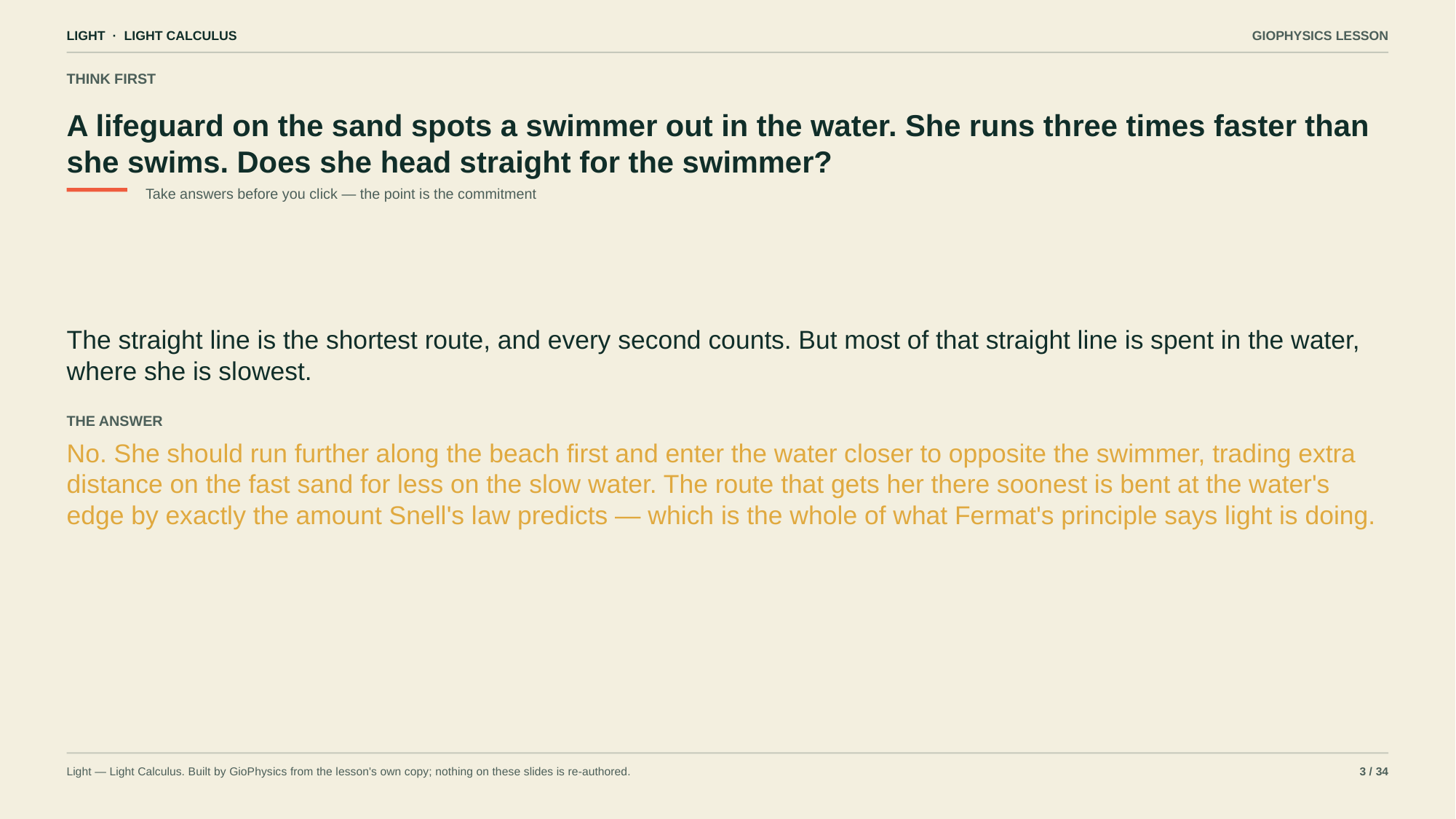

LIGHT  ·  LIGHT CALCULUS
GIOPHYSICS LESSON

THINK FIRST
A lifeguard on the sand spots a swimmer out in the water. She runs three times faster than she swims. Does she head straight for the swimmer?
Take answers before you click — the point is the commitment

The straight line is the shortest route, and every second counts. But most of that straight line is spent in the water, where she is slowest.
THE ANSWER
No. She should run further along the beach first and enter the water closer to opposite the swimmer, trading extra distance on the fast sand for less on the slow water. The route that gets her there soonest is bent at the water's edge by exactly the amount Snell's law predicts — which is the whole of what Fermat's principle says light is doing.

Light — Light Calculus. Built by GioPhysics from the lesson's own copy; nothing on these slides is re-authored.
3 / 34